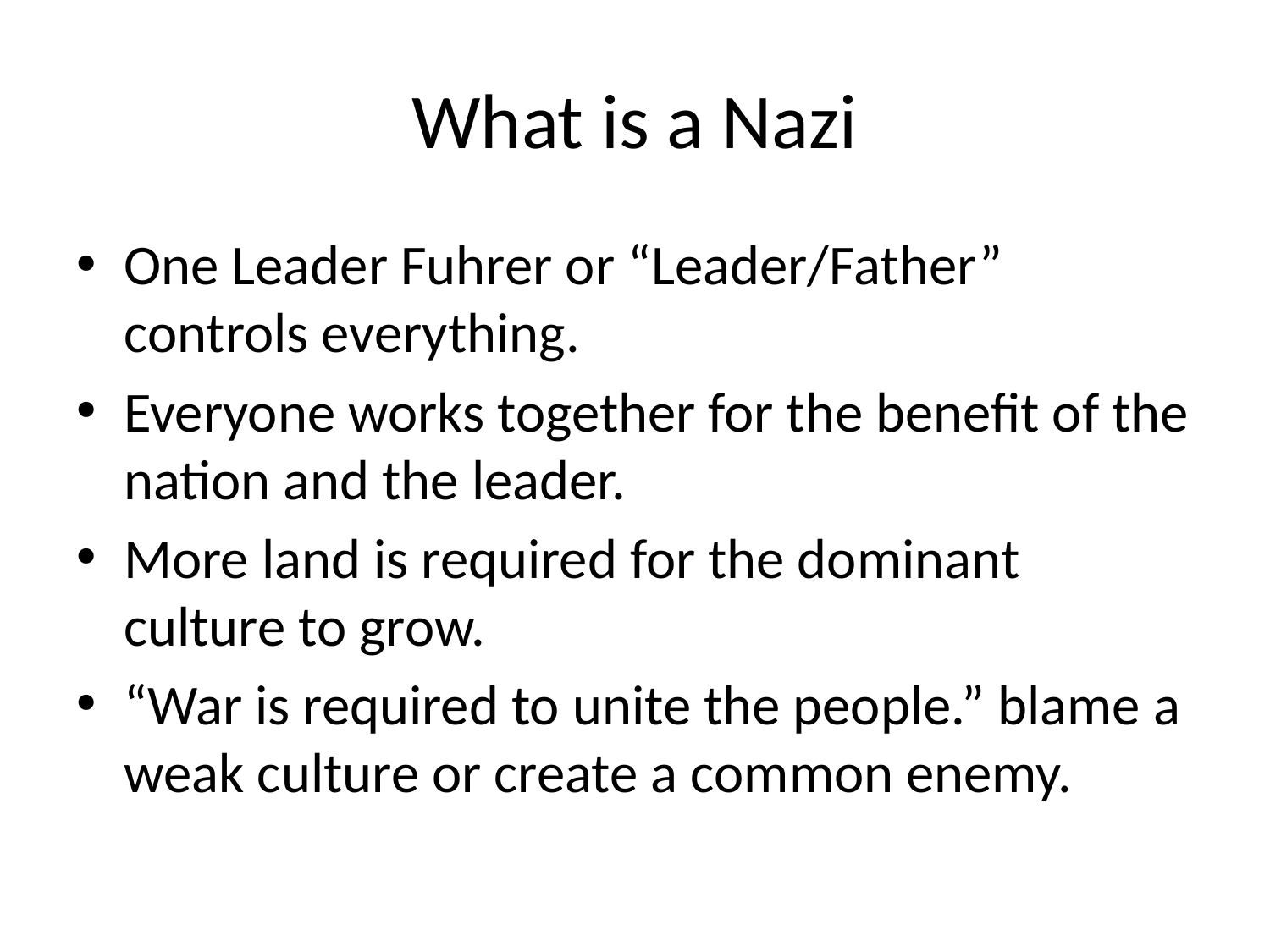

# What is a Nazi
One Leader Fuhrer or “Leader/Father” controls everything.
Everyone works together for the benefit of the nation and the leader.
More land is required for the dominant culture to grow.
“War is required to unite the people.” blame a weak culture or create a common enemy.